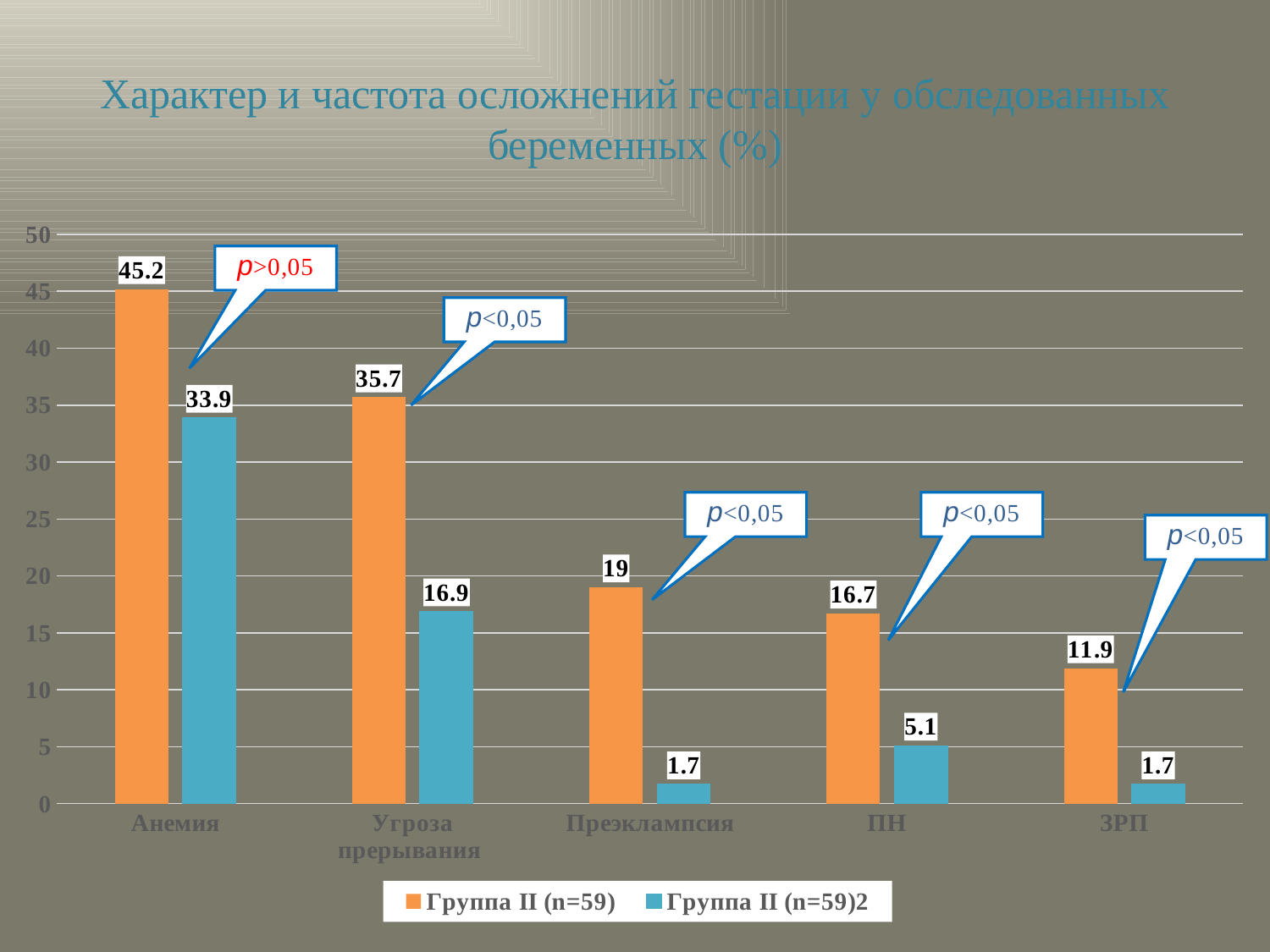

# Характер и частота осложнений гестации у обследованных беременных (%)

### Chart

| Category | Группа II (n=59) | Группа II (n=59)2 |
|---|---|---|
| Анемия | 45.2 | 33.9 |
| Угроза прерывания  | 35.7 | 16.9 |
| Преэклампсия | 19.0 | 1.7 |
| ПН | 16.7 | 5.1 |
| ЗРП | 11.9 | 1.7 |